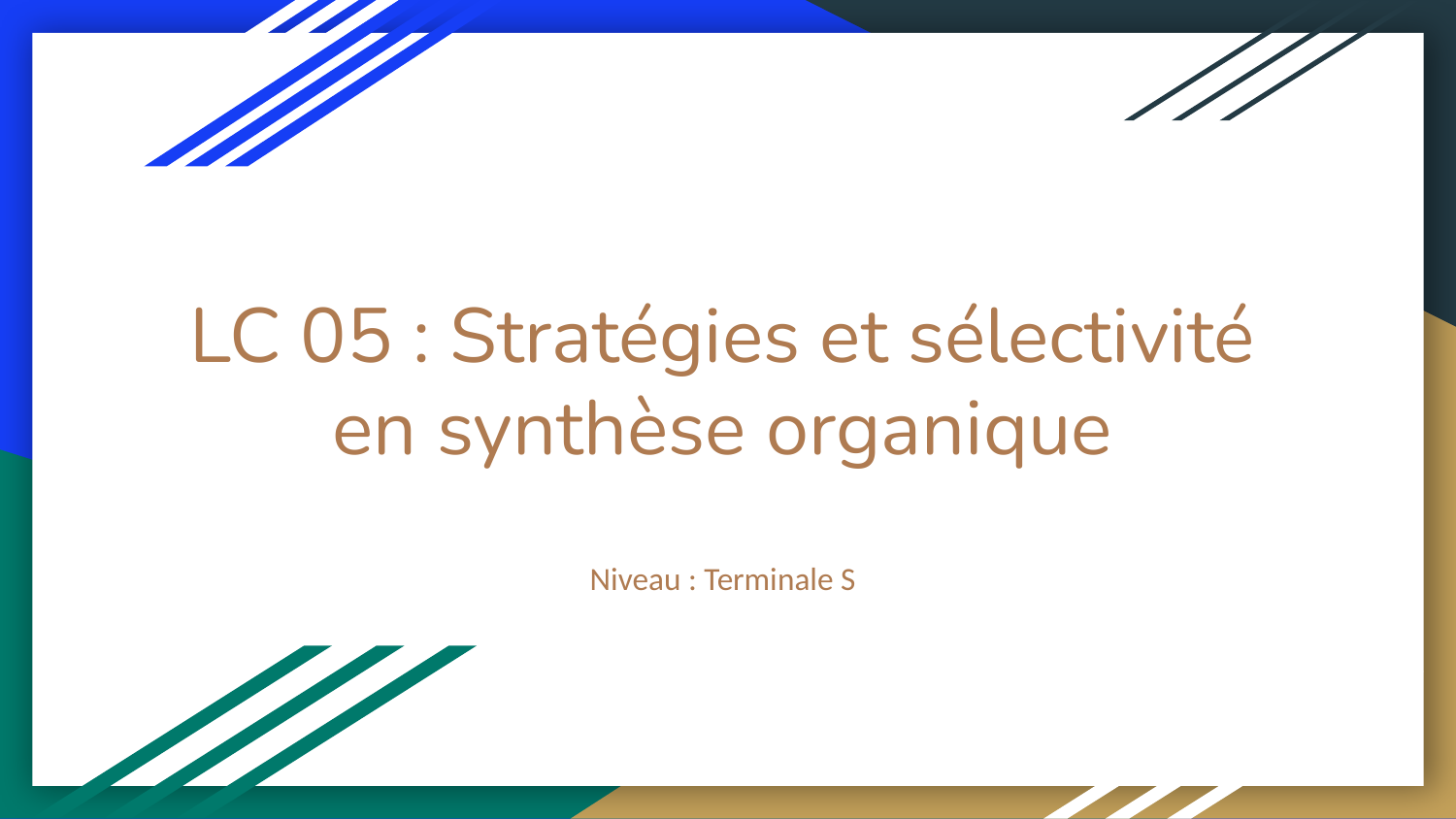

# LC 05 : Stratégies et sélectivité en synthèse organique
Niveau : Terminale S